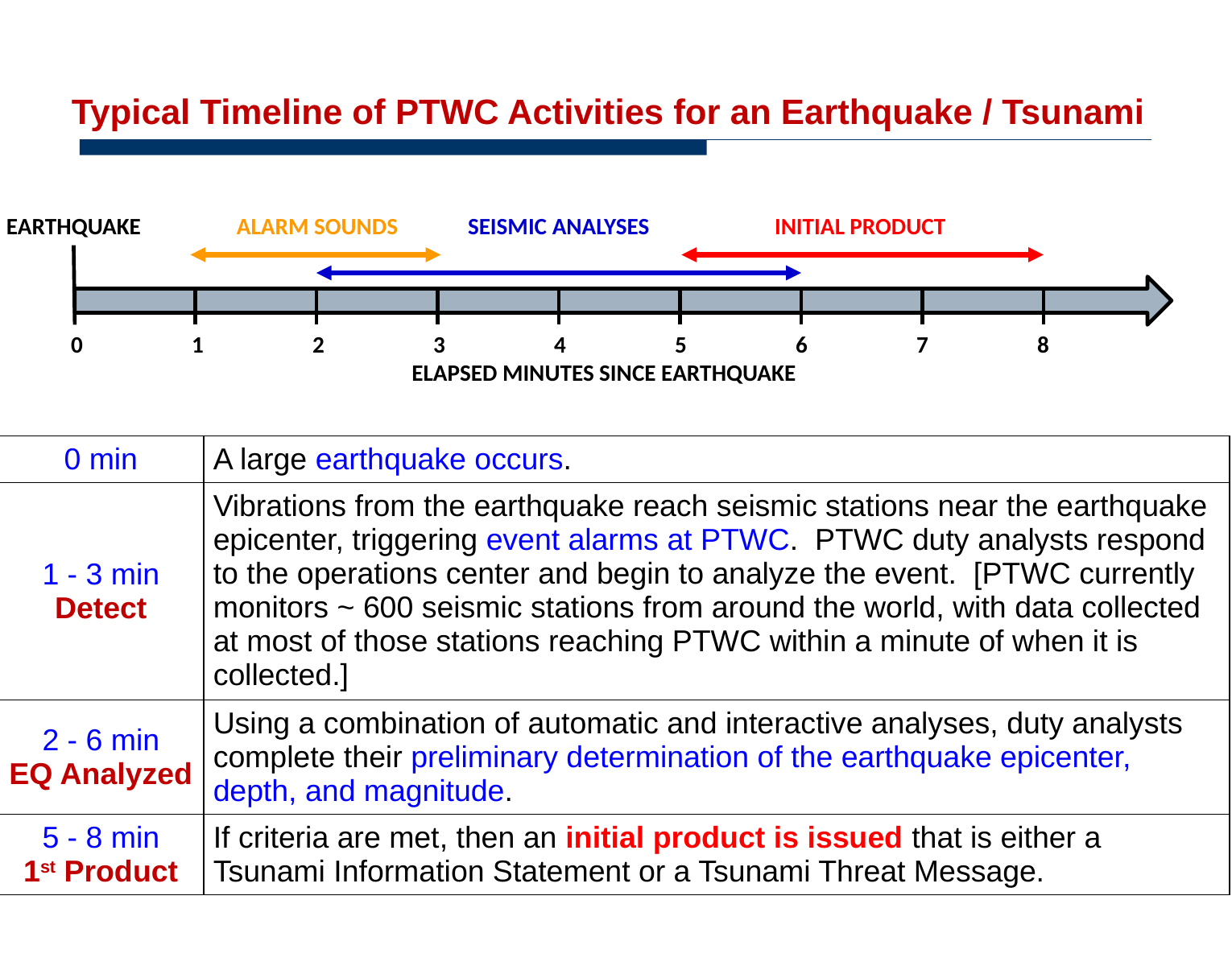

Typical Timeline of PTWC Activities for an Earthquake / Tsunami
Alarm sounds
Earthquake
Initial product
Seismic analyses

0	1	2	3	4	5	6	7	8
elapsed minutes since Earthquake
| 0 min | A large earthquake occurs. |
| --- | --- |
| 1 - 3 min Detect | Vibrations from the earthquake reach seismic stations near the earthquake epicenter, triggering event alarms at PTWC. PTWC duty analysts respond to the operations center and begin to analyze the event. [PTWC currently monitors ~ 600 seismic stations from around the world, with data collected at most of those stations reaching PTWC within a minute of when it is collected.] |
| 2 - 6 min EQ Analyzed | Using a combination of automatic and interactive analyses, duty analysts complete their preliminary determination of the earthquake epicenter, depth, and magnitude. |
| 5 - 8 min 1st Product | If criteria are met, then an initial product is issued that is either a Tsunami Information Statement or a Tsunami Threat Message. |